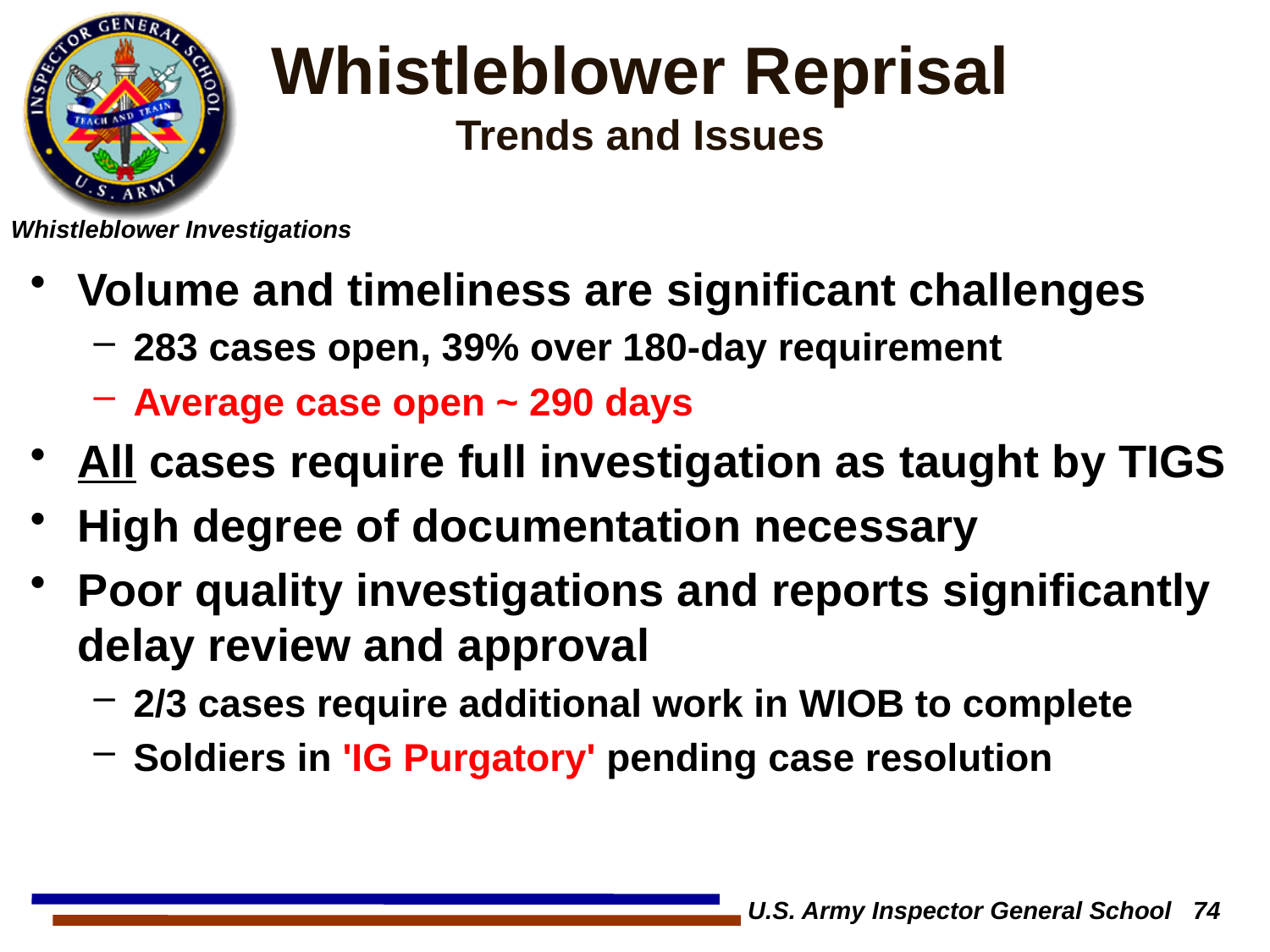

# Whistleblower Reprisal Trends and Issues
Volume and timeliness are significant challenges
283 cases open, 39% over 180-day requirement
Average case open ~ 290 days
All cases require full investigation as taught by TIGS
High degree of documentation necessary
Poor quality investigations and reports significantly delay review and approval
2/3 cases require additional work in WIOB to complete
Soldiers in 'IG Purgatory' pending case resolution

U.S. Army Inspector General School   74